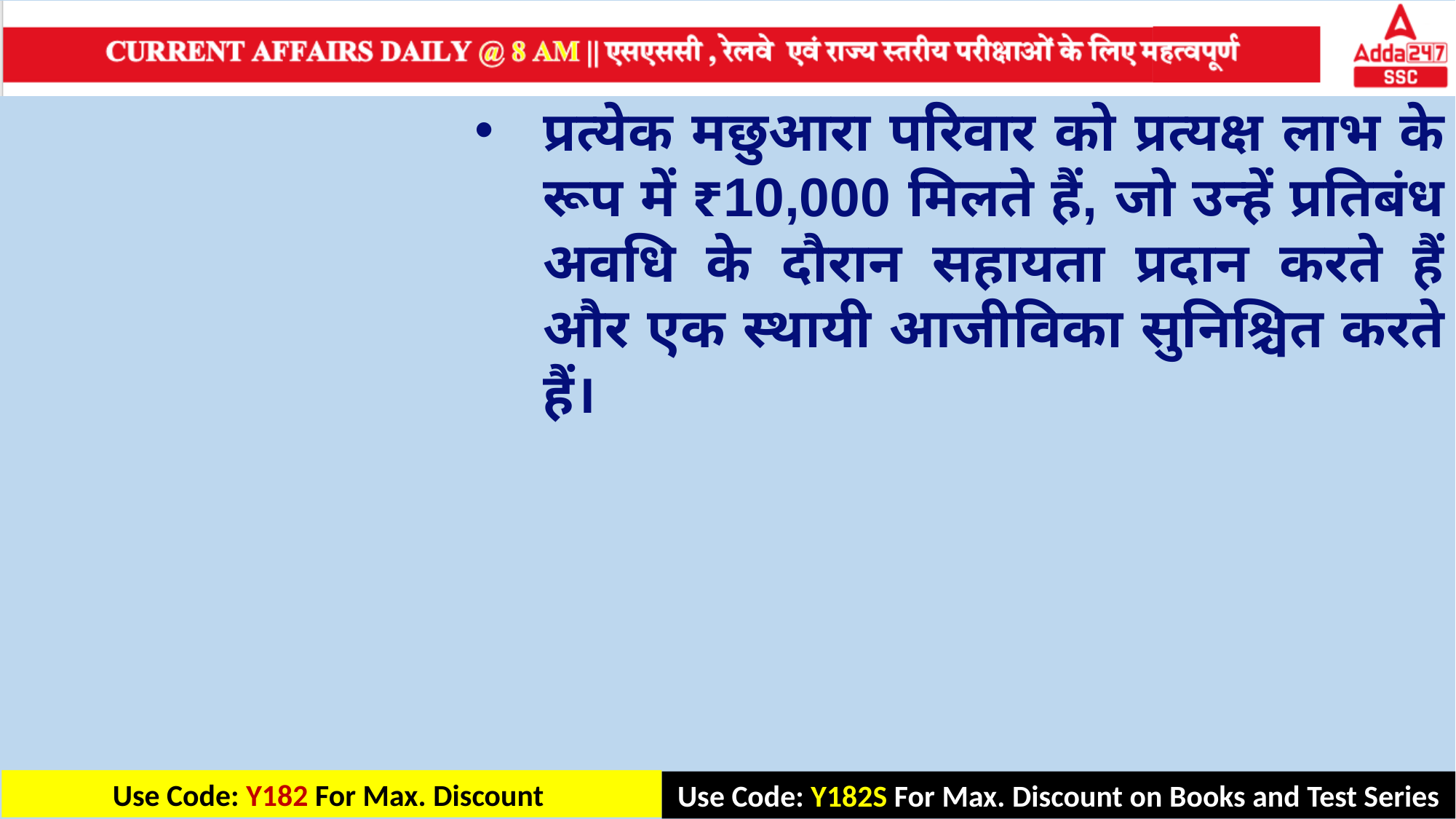

प्रत्येक मछुआरा परिवार को प्रत्यक्ष लाभ के रूप में ₹10,000 मिलते हैं, जो उन्हें प्रतिबंध अवधि के दौरान सहायता प्रदान करते हैं और एक स्थायी आजीविका सुनिश्चित करते हैं।